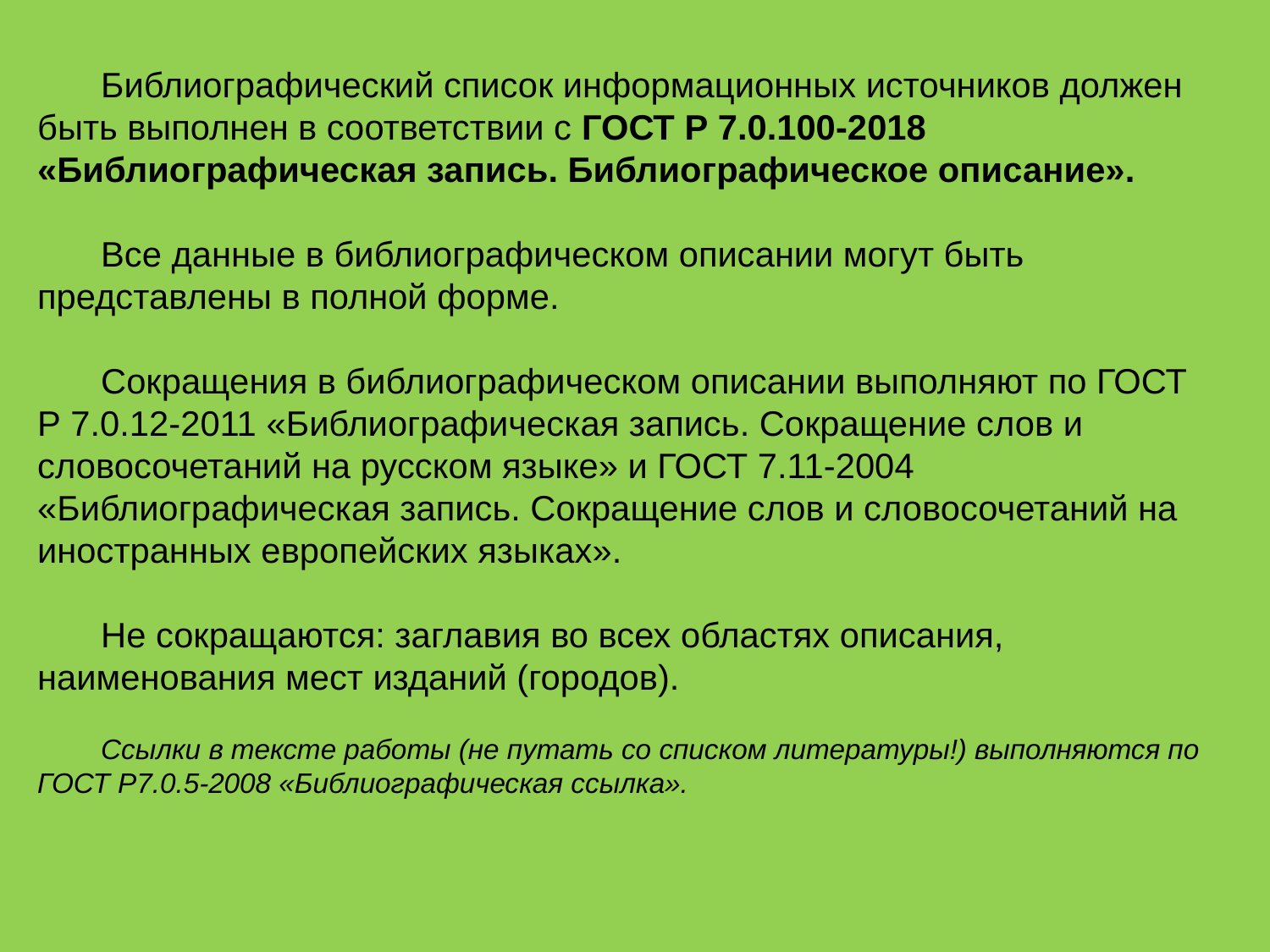

Библиографический список информационных источников должен быть выполнен в соответствии с ГОСТ Р 7.0.100-2018 «Библиографическая запись. Библиографическое описание».

Все данные в библиографическом описании могут быть представлены в полной форме.

Сокращения в библиографическом описании выполняют по ГОСТ Р 7.0.12-2011 «Библиографическая запись. Сокращение слов и словосочетаний на русском языке» и ГОСТ 7.11-2004 «Библиографическая запись. Сокращение слов и словосочетаний на иностранных европейских языках».

Не сокращаются: заглавия во всех областях описания, наименования мест изданий (городов).

Ссылки в тексте работы (не путать со списком литературы!) выполняются по ГОСТ Р7.0.5-2008 «Библиографическая ссылка».